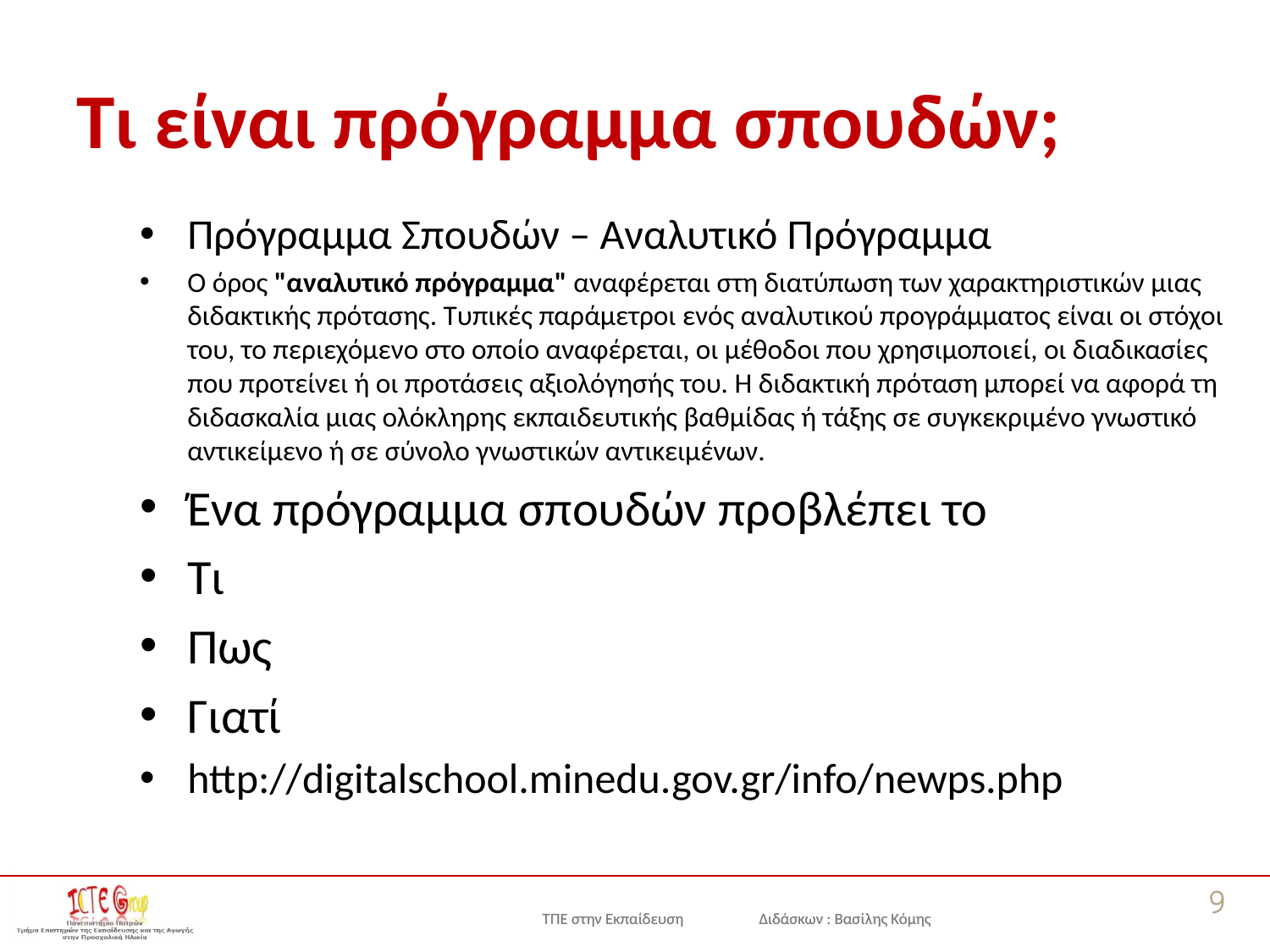

# Τι είναι πρόγραμμα σπουδών;
Πρόγραμμα Σπουδών – Αναλυτικό Πρόγραμμα
Ο όρος "αναλυτικό πρόγραμμα" αναφέρεται στη διατύπωση των χαρακτηριστικών μιας διδακτικής πρότασης. Τυπικές παράμετροι ενός αναλυτικού προγράμματος είναι οι στόχοι του, το περιεχόμενο στο οποίο αναφέρεται, οι μέθοδοι που χρησιμοποιεί, οι διαδικασίες που προτείνει ή οι προτάσεις αξιολόγησής του. Η διδακτική πρόταση μπορεί να αφορά τη διδασκαλία μιας ολόκληρης εκπαιδευτικής βαθμίδας ή τάξης σε συγκεκριμένο γνωστικό αντικείμενο ή σε σύνολο γνωστικών αντικειμένων.
Ένα πρόγραμμα σπουδών προβλέπει το
Τι
Πως
Γιατί
http://digitalschool.minedu.gov.gr/info/newps.php

9